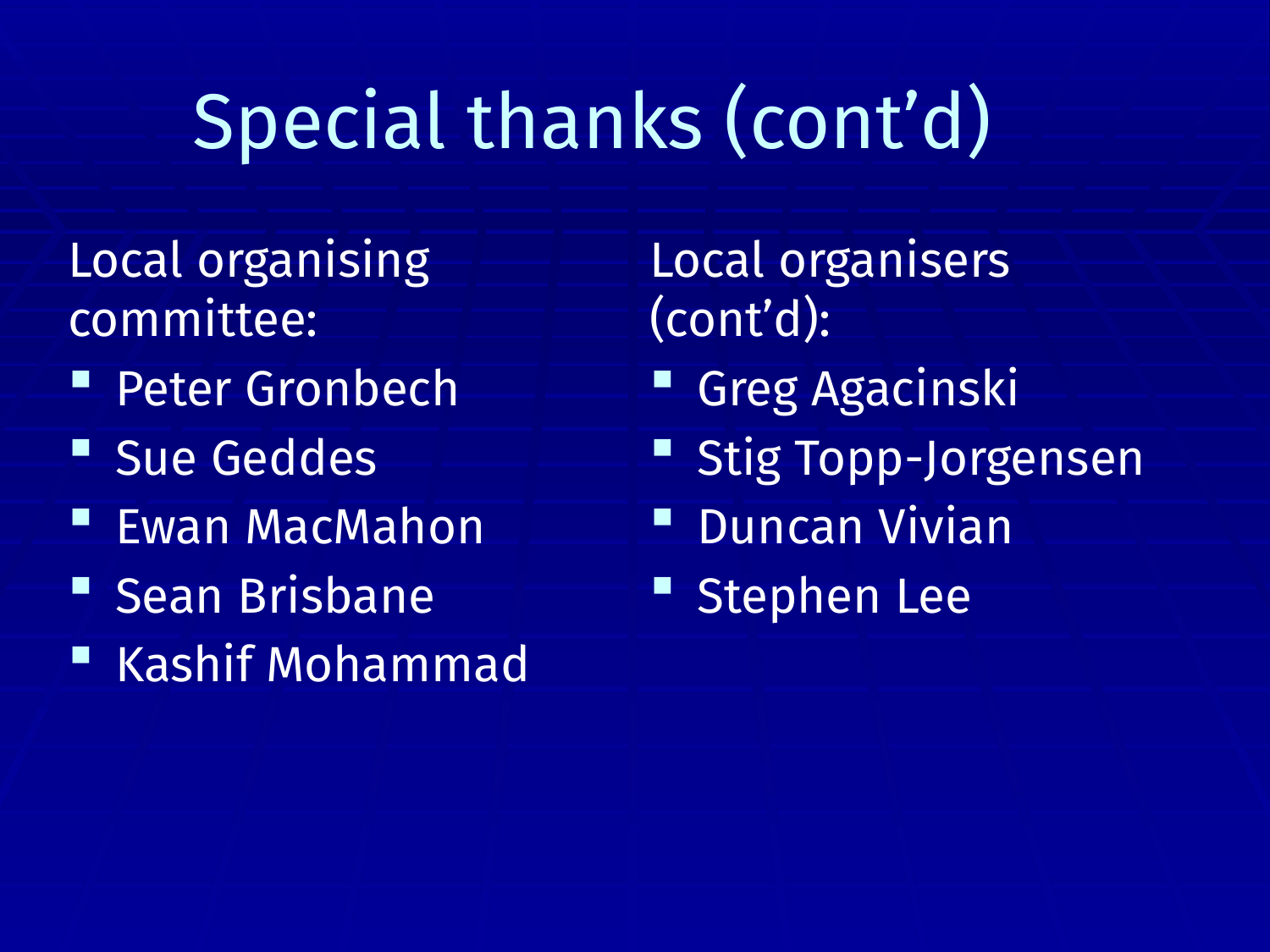

# Special thanks (cont’d)
Local organising
committee:
Peter Gronbech
Sue Geddes
Ewan MacMahon
Sean Brisbane
Kashif Mohammad

Local organisers
(cont’d):
Greg Agacinski
Stig Topp-Jorgensen
Duncan Vivian
Stephen Lee